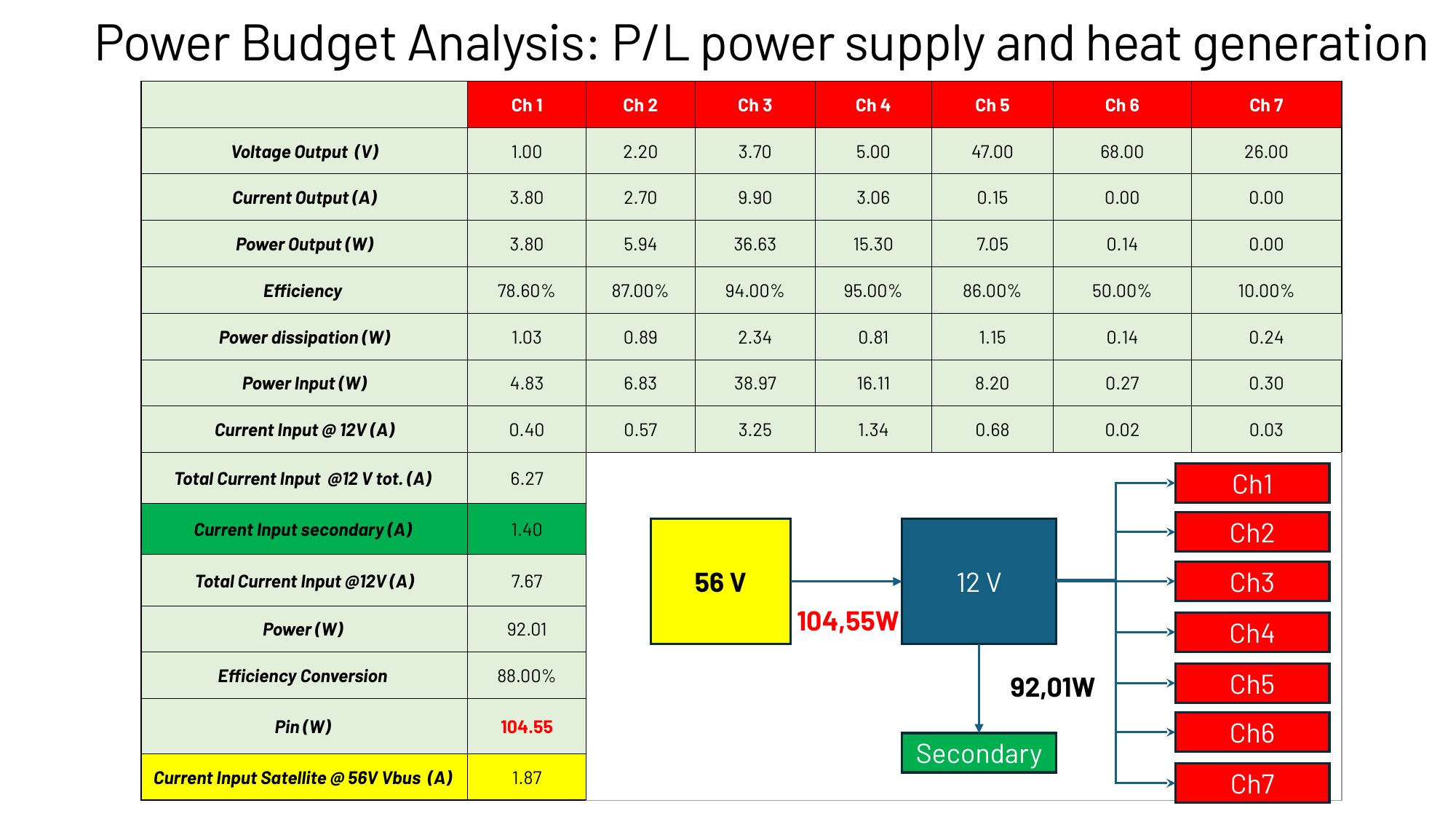

Power Budget Analysis: P/L power supply and heat generation
|  | Ch 1 | Ch 2 | Ch 3 | Ch 4 | Ch 5 | Ch 6 | Ch 7 |
| --- | --- | --- | --- | --- | --- | --- | --- |
| Voltage Output (V) | 1.00 | 2.20 | 3.70 | 5.00 | 47.00 | 68.00 | 26.00 |
| Current Output (A) | 3.80 | 2.70 | 9.90 | 3.06 | 0.15 | 0.00 | 0.00 |
| Power Output (W) | 3.80 | 5.94 | 36.63 | 15.30 | 7.05 | 0.14 | 0.00 |
| Efficiency | 78.60% | 87.00% | 94.00% | 95.00% | 86.00% | 50.00% | 10.00% |
| Power dissipation (W) | 1.03 | 0.89 | 2.34 | 0.81 | 1.15 | 0.14 | 0.24 |
| Power Input (W) | 4.83 | 6.83 | 38.97 | 16.11 | 8.20 | 0.27 | 0.30 |
| Current Input @ 12V (A) | 0.40 | 0.57 | 3.25 | 1.34 | 0.68 | 0.02 | 0.03 |
| Total Current Input @12 V tot. (A) | 6.27 |  |  |  |  |  |  |
| Current Input secondary (A) | 1.40 |  |  |  |  |  |  |
| Total Current Input @12V (A) | 7.67 |  |  |  |  |  |  |
| Power (W) | 92.01 |  |  |  |  |  |  |
| Efficiency Conversion | 88.00% |  |  |  |  |  |  |
| Pin (W) | 104.55 |  |  |  |  |  |  |
| Current Input Satellite @ 56V Vbus  (A) | 1.87 |  |  |  |  |  |  |

Ch1
Ch2
56 V
12 V
Ch3
 104,55W
Ch4
 92,01W
Ch5
Ch6
Secondary
Ch7